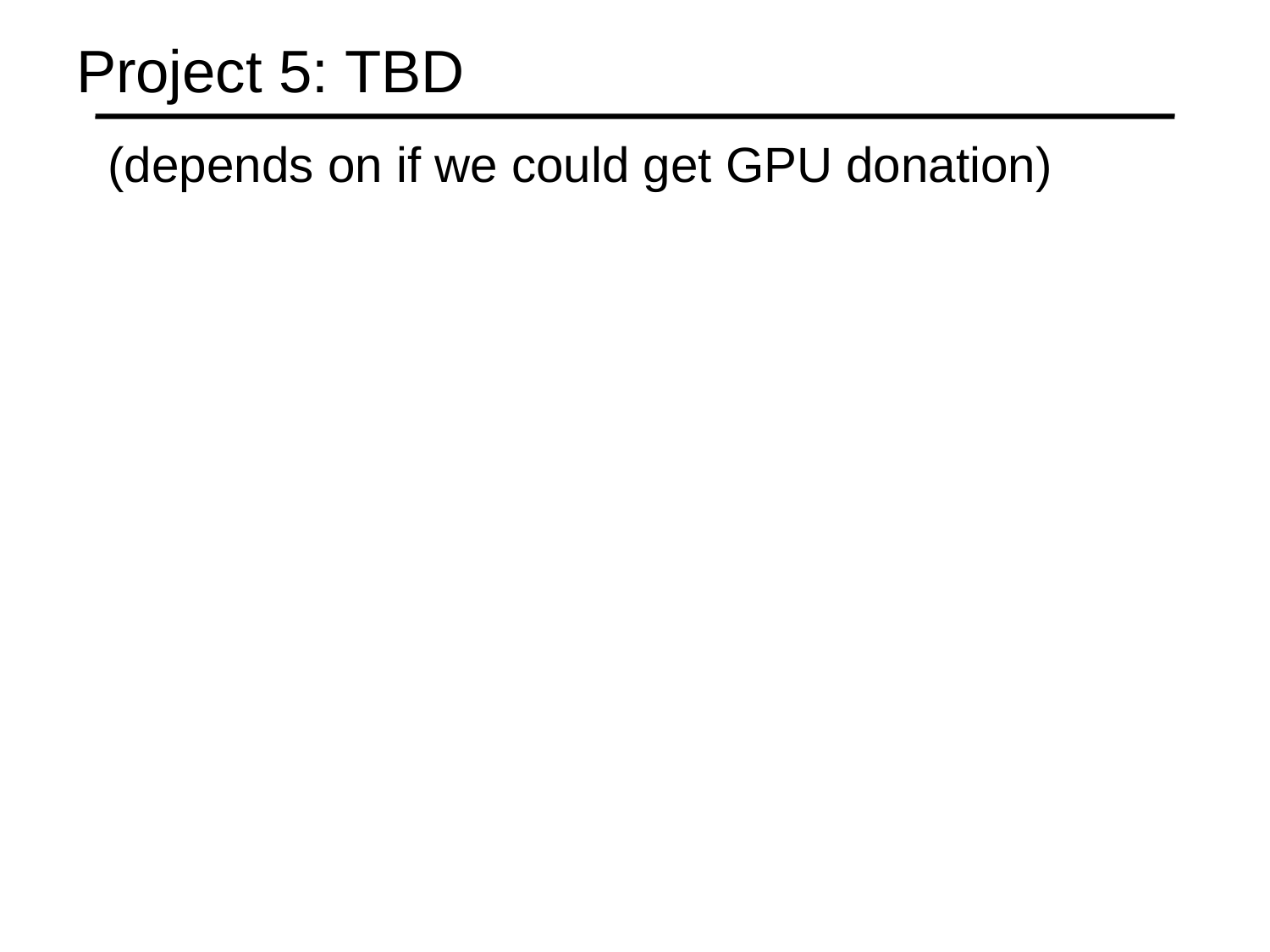

# Project 5: TBD
(depends on if we could get GPU donation)